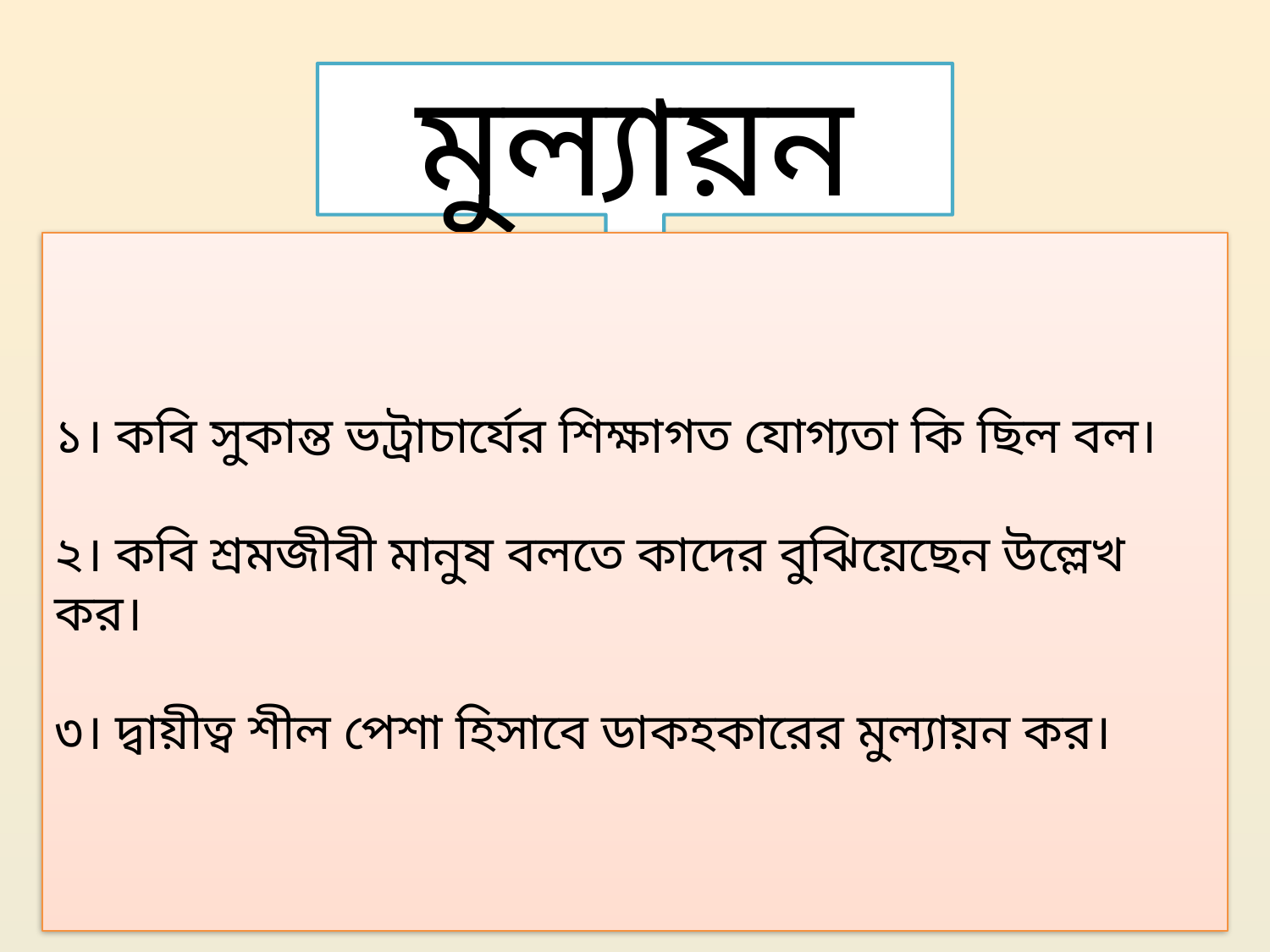

মুল্যায়ন
১। কবি সুকান্ত ভট্রাচার্যের শিক্ষাগত যোগ্যতা কি ছিল বল।

২। কবি শ্রমজীবী মানুষ বলতে কাদের বুঝিয়েছেন উল্লেখ কর।

৩। দ্বায়ীত্ব শীল পেশা হিসাবে ডাকহকারের মুল্যায়ন কর।